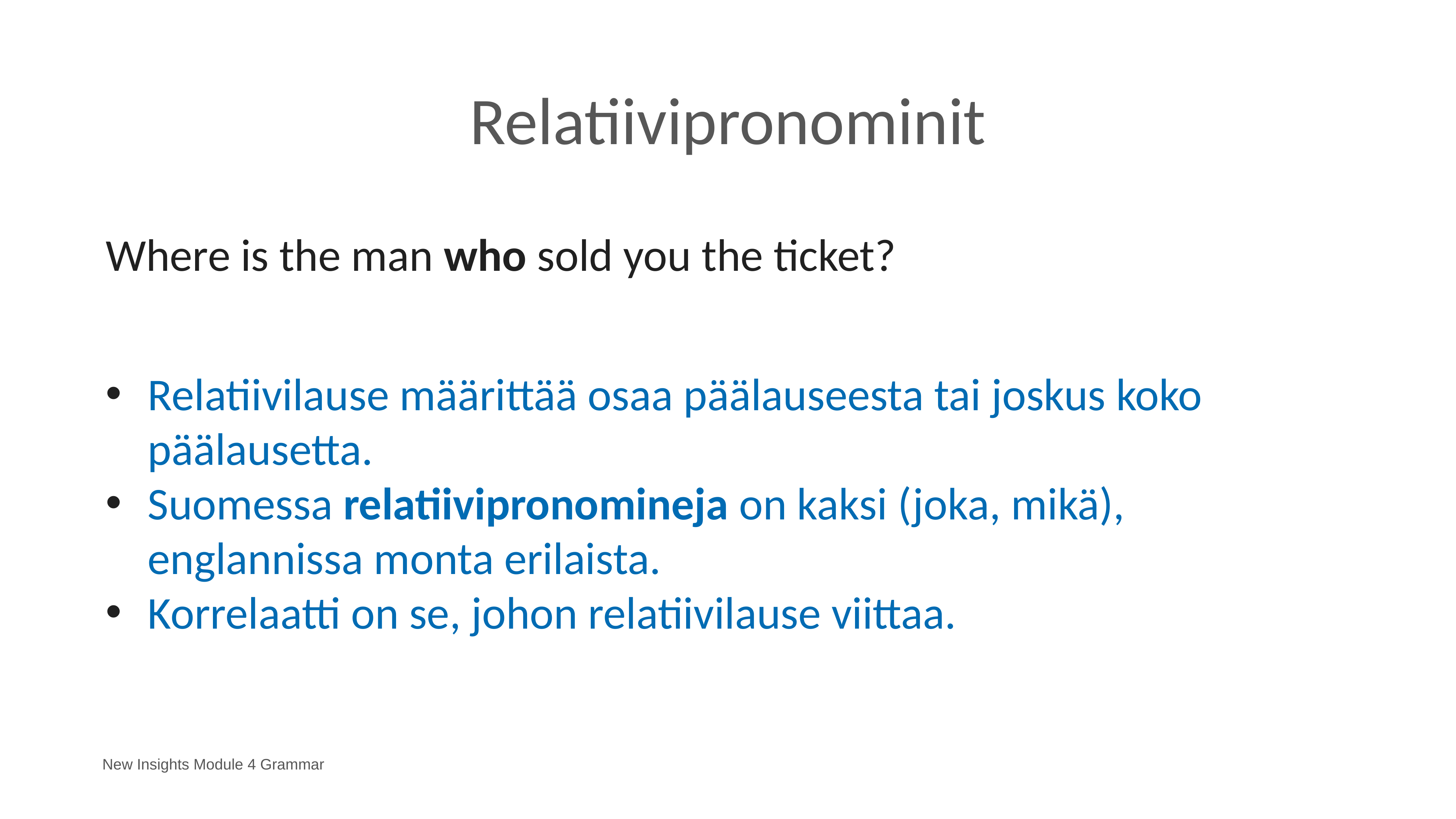

# Relatiivipronominit
Where is the man who sold you the ticket?

Relatiivilause määrittää osaa päälauseesta tai joskus koko 	päälausetta.
Suomessa relatiivipronomineja on kaksi (joka, mikä), 	englannissa monta erilaista.
Korrelaatti on se, johon relatiivilause viittaa.
New Insights Module 4 Grammar